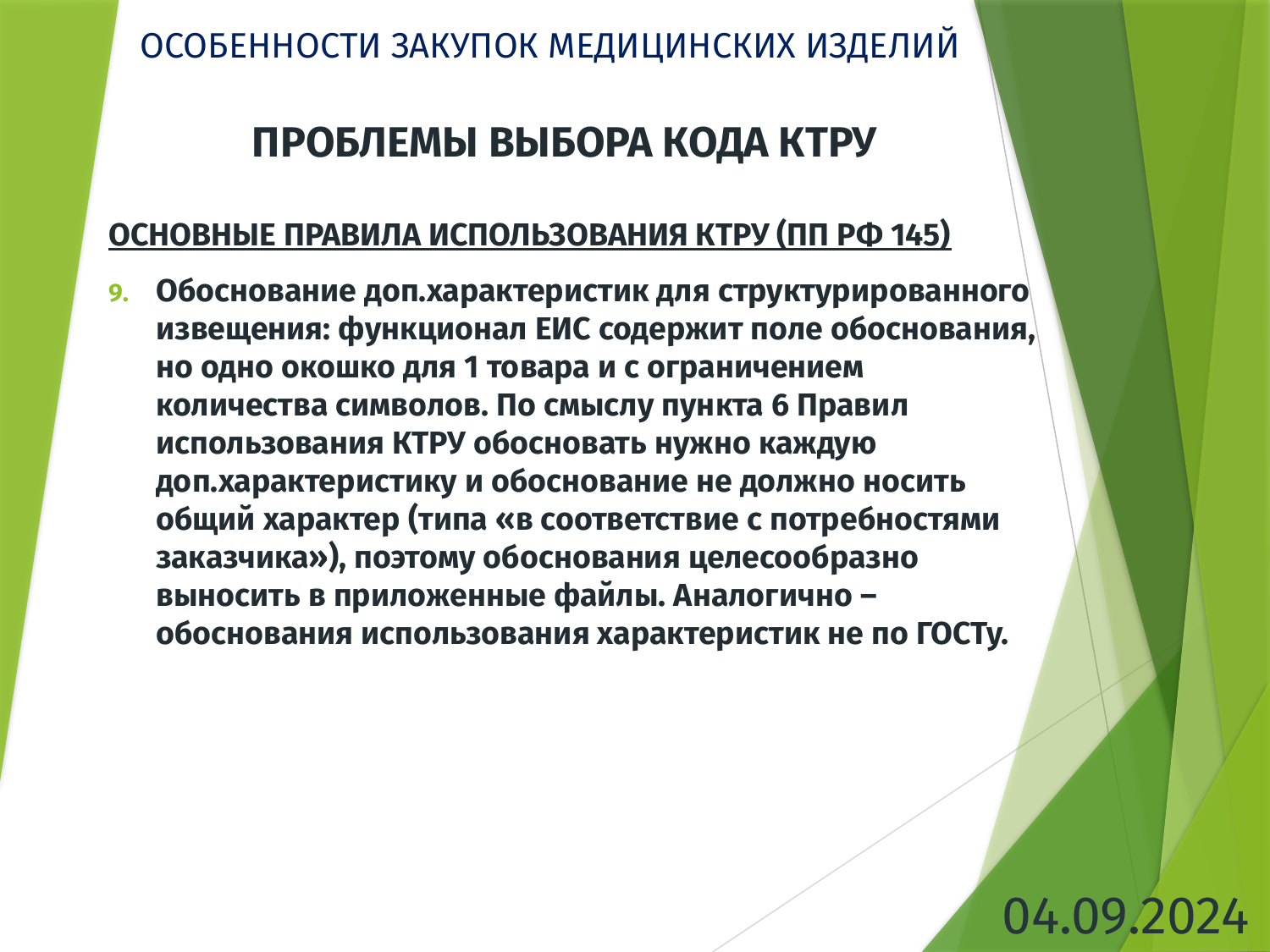

ОСОБЕННОСТИ ЗАКУПОК МЕДИЦИНСКИХ ИЗДЕЛИЙ
ПРОБЛЕМЫ ВЫБОРА КОДА КТРУ
ОСНОВНЫЕ ПРАВИЛА ИСПОЛЬЗОВАНИЯ КТРУ (ПП РФ 145)
Обоснование доп.характеристик для структурированного извещения: функционал ЕИС содержит поле обоснования, но одно окошко для 1 товара и с ограничением количества символов. По смыслу пункта 6 Правил использования КТРУ обосновать нужно каждую доп.характеристику и обоснование не должно носить общий характер (типа «в соответствие с потребностями заказчика»), поэтому обоснования целесообразно выносить в приложенные файлы. Аналогично – обоснования использования характеристик не по ГОСТу.

04.09.2024